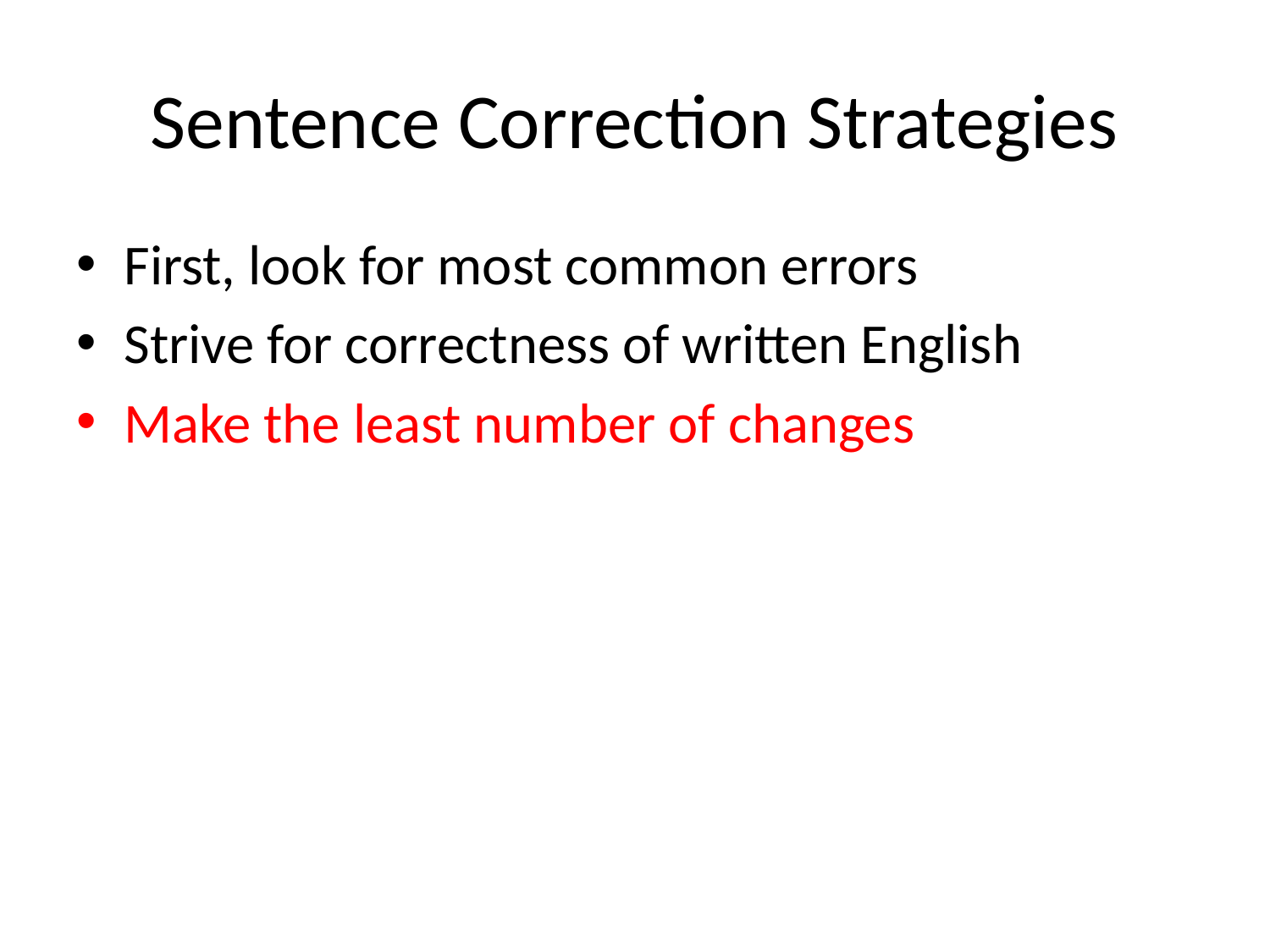

# Sentence Correction Strategies
First, look for most common errors
Strive for correctness of written English
Make the least number of changes